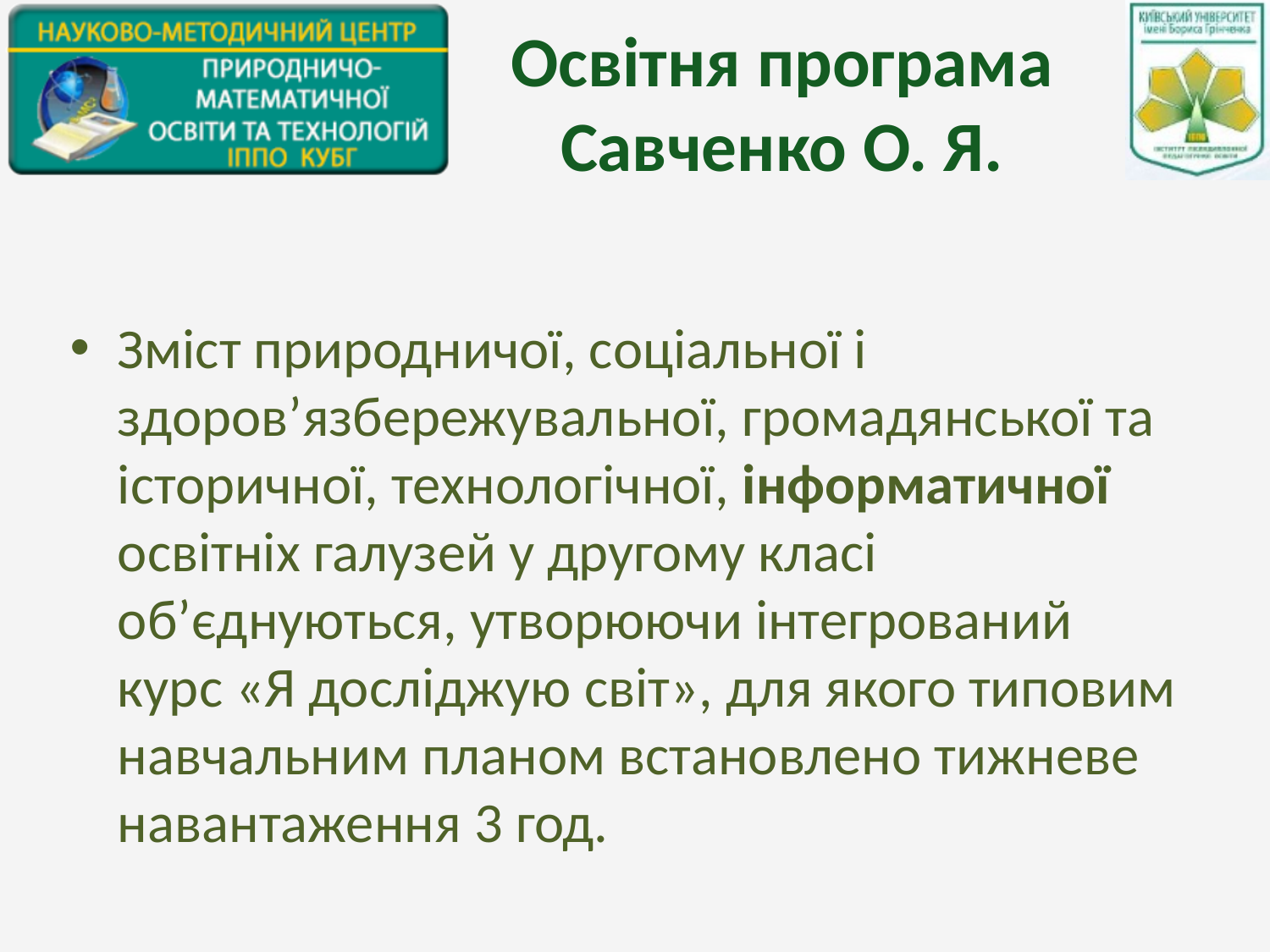

# Освітня програма Савченко О. Я.
Зміст природничої, соціальної і здоров’язбережувальної, громадянської та історичної, технологічної, інформатичної освітніх галузей у другому класі об’єднуються, утворюючи інтегрований курс «Я досліджую світ», для якого типовим навчальним планом встановлено тижневе навантаження 3 год.